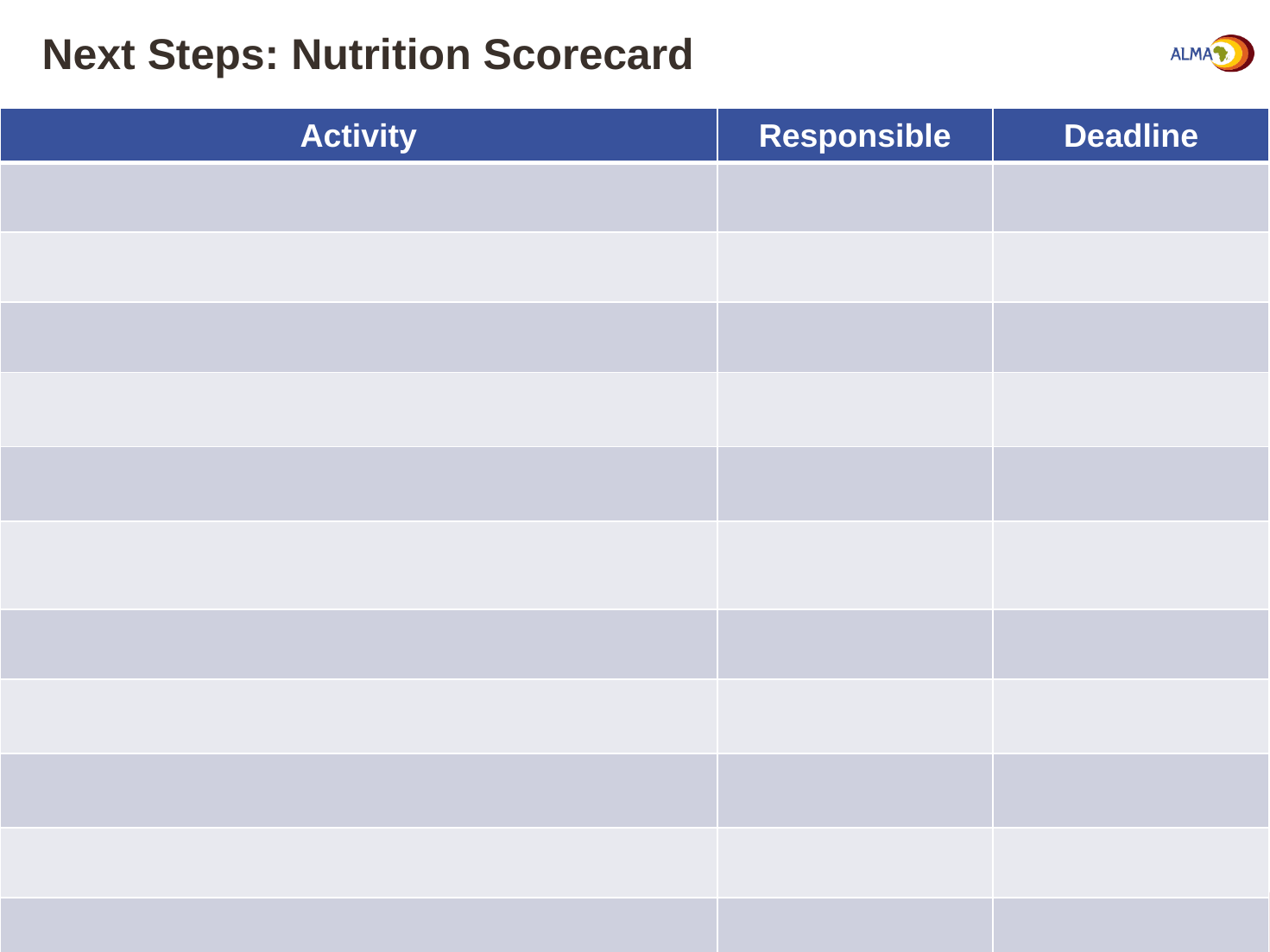

# Next Steps: Nutrition Scorecard
| Activity | Responsible | Deadline |
| --- | --- | --- |
|  |  |  |
|  |  |  |
|  |  |  |
|  |  |  |
|  |  |  |
|  |  |  |
|  |  |  |
|  |  |  |
|  |  |  |
|  |  |  |
|  |  |  |
|  |  |  |